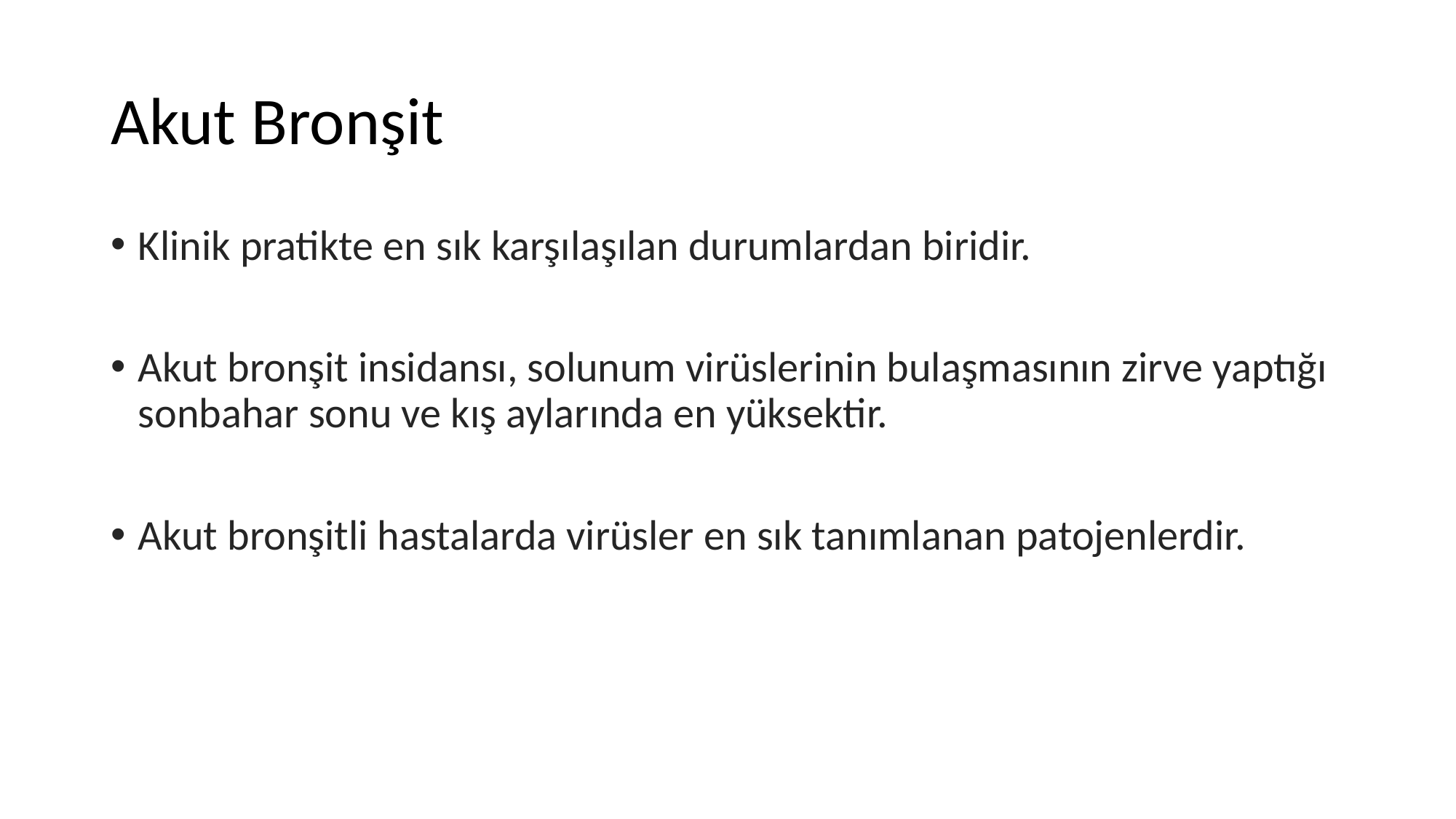

# Akut Bronşit
Klinik pratikte en sık karşılaşılan durumlardan biridir.

Akut bronşit insidansı, solunum virüslerinin bulaşmasının zirve yaptığı sonbahar sonu ve kış aylarında en yüksektir.

Akut bronşitli hastalarda virüsler en sık tanımlanan patojenlerdir.